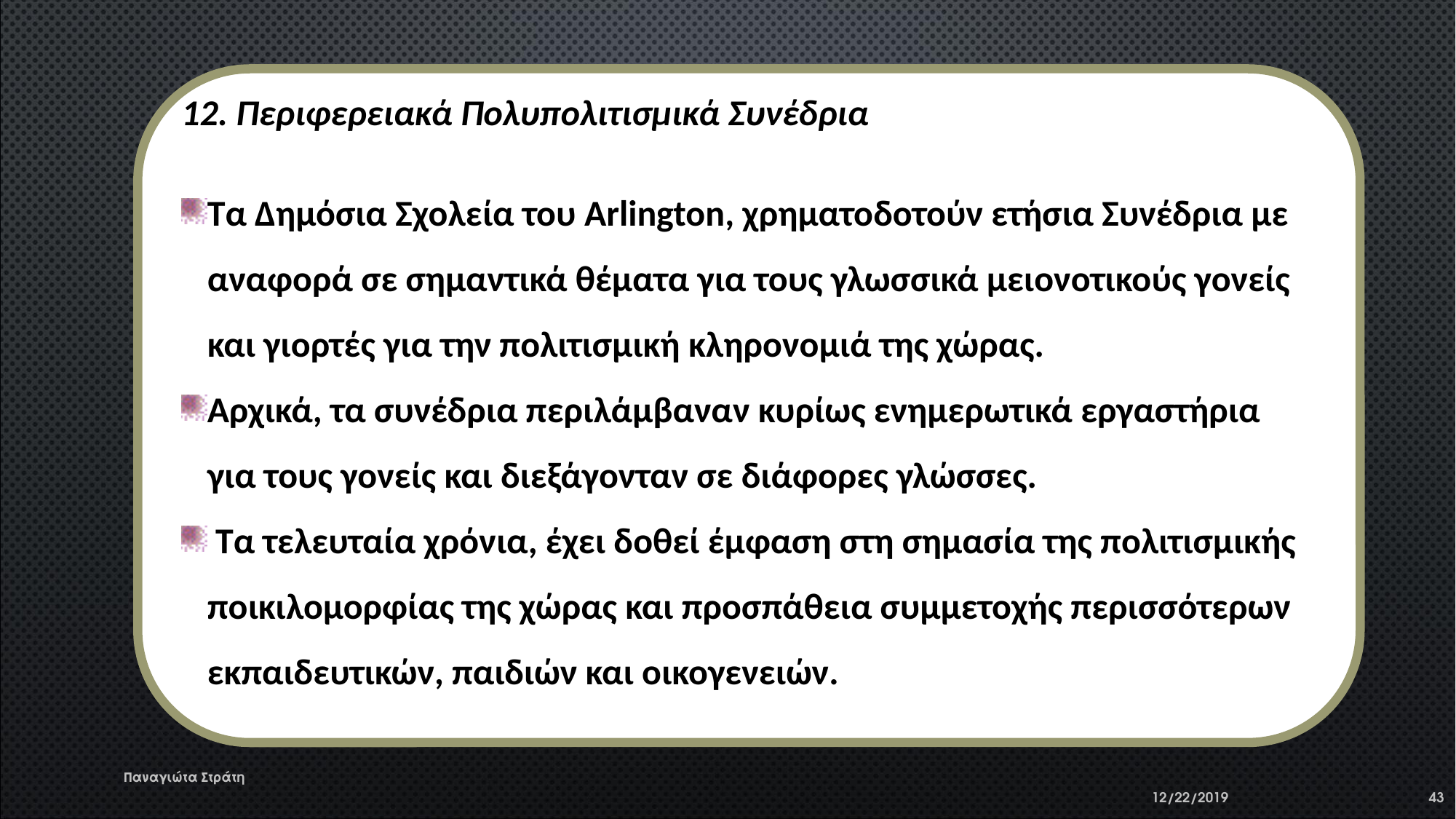

12. Περιφερειακά Πολυπολιτισμικά Συνέδρια

Τα Δημόσια Σχολεία του Arlington, χρηματοδοτούν ετήσια Συνέδρια με αναφορά σε σημαντικά θέματα για τους γλωσσικά μειονοτικούς γονείς και γιορτές για την πολιτισμική κληρονομιά της χώρας.
Αρχικά, τα συνέδρια περιλάμβαναν κυρίως ενημερωτικά εργαστήρια για τους γονείς και διεξάγονταν σε διάφορες γλώσσες.
 Τα τελευταία χρόνια, έχει δοθεί έμφαση στη σημασία της πολιτισμικής ποικιλομορφίας της χώρας και προσπάθεια συμμετοχής περισσότερων εκπαιδευτικών, παιδιών και οικογενειών.

Παναγιώτα Στράτη
12/22/2019
43